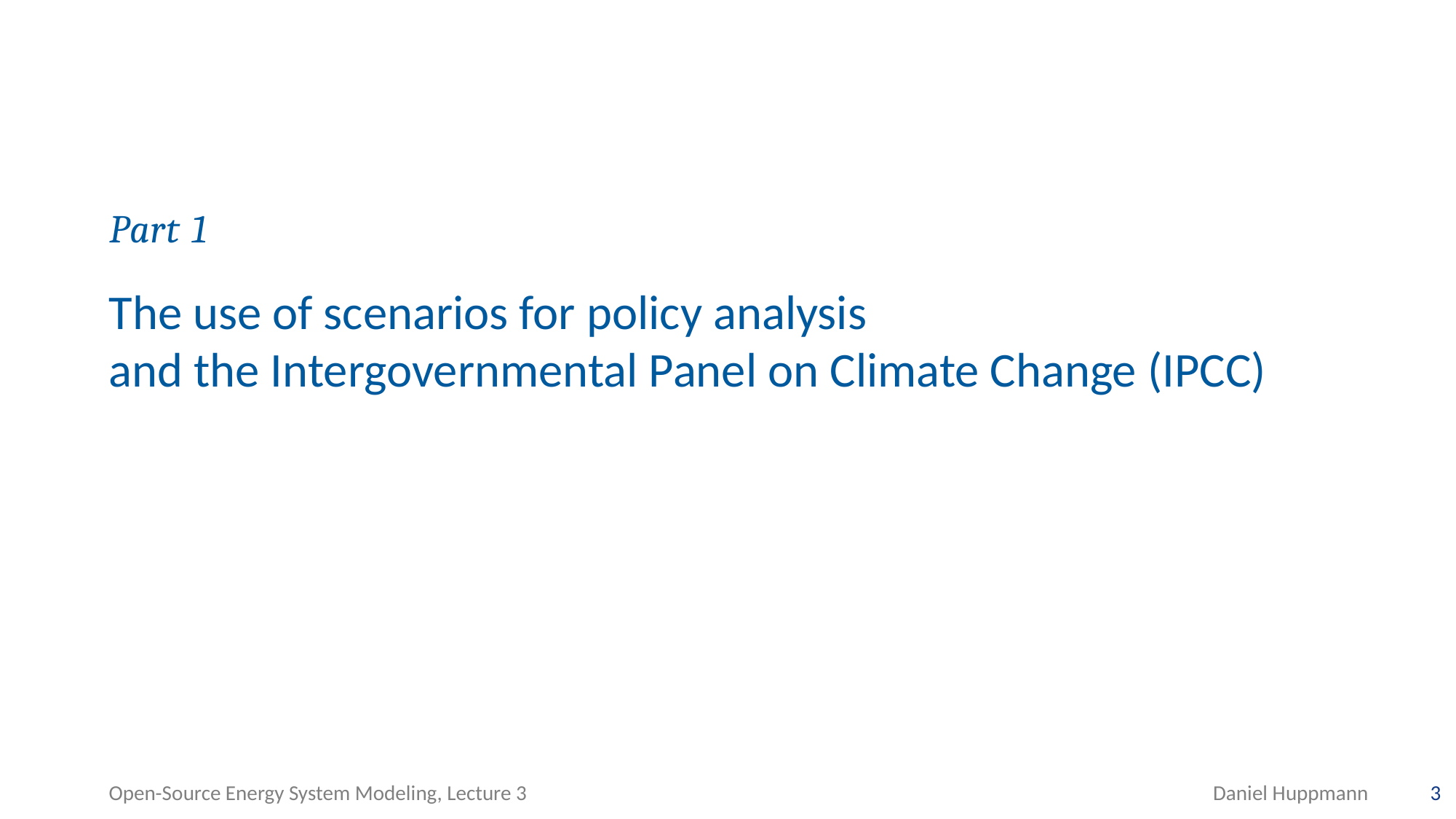

Part 1
# The use of scenarios for policy analysis and the Intergovernmental Panel on Climate Change (IPCC)

Open-Source Energy System Modeling, Lecture 3
Daniel Huppmann
3